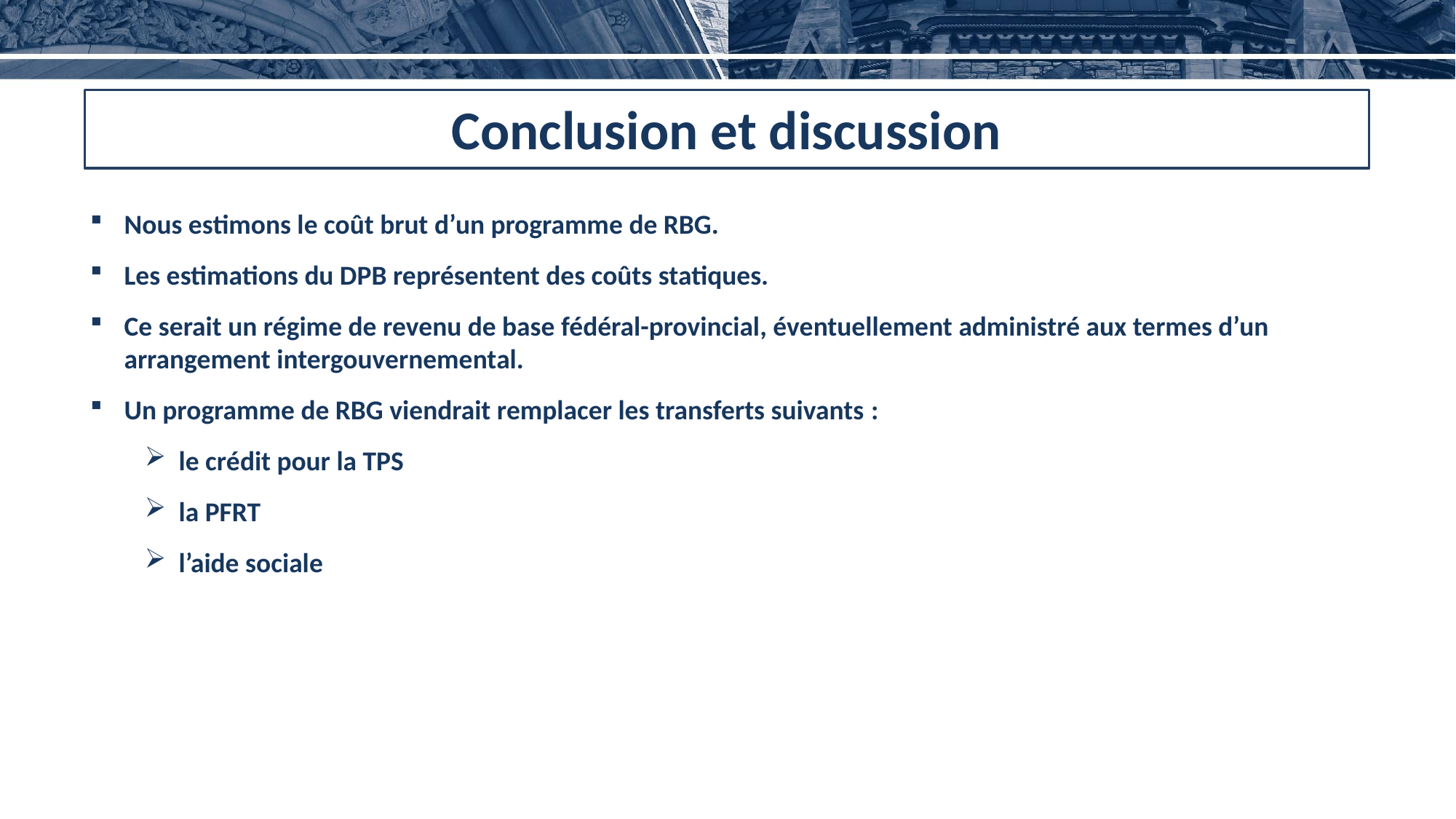

Conclusion et discussion
Nous estimons le coût brut d’un programme de RBG.
Les estimations du DPB représentent des coûts statiques.
Ce serait un régime de revenu de base fédéral-provincial, éventuellement administré aux termes d’un arrangement intergouvernemental.
Un programme de RBG viendrait remplacer les transferts suivants :
le crédit pour la TPS
la PFRT
l’aide sociale